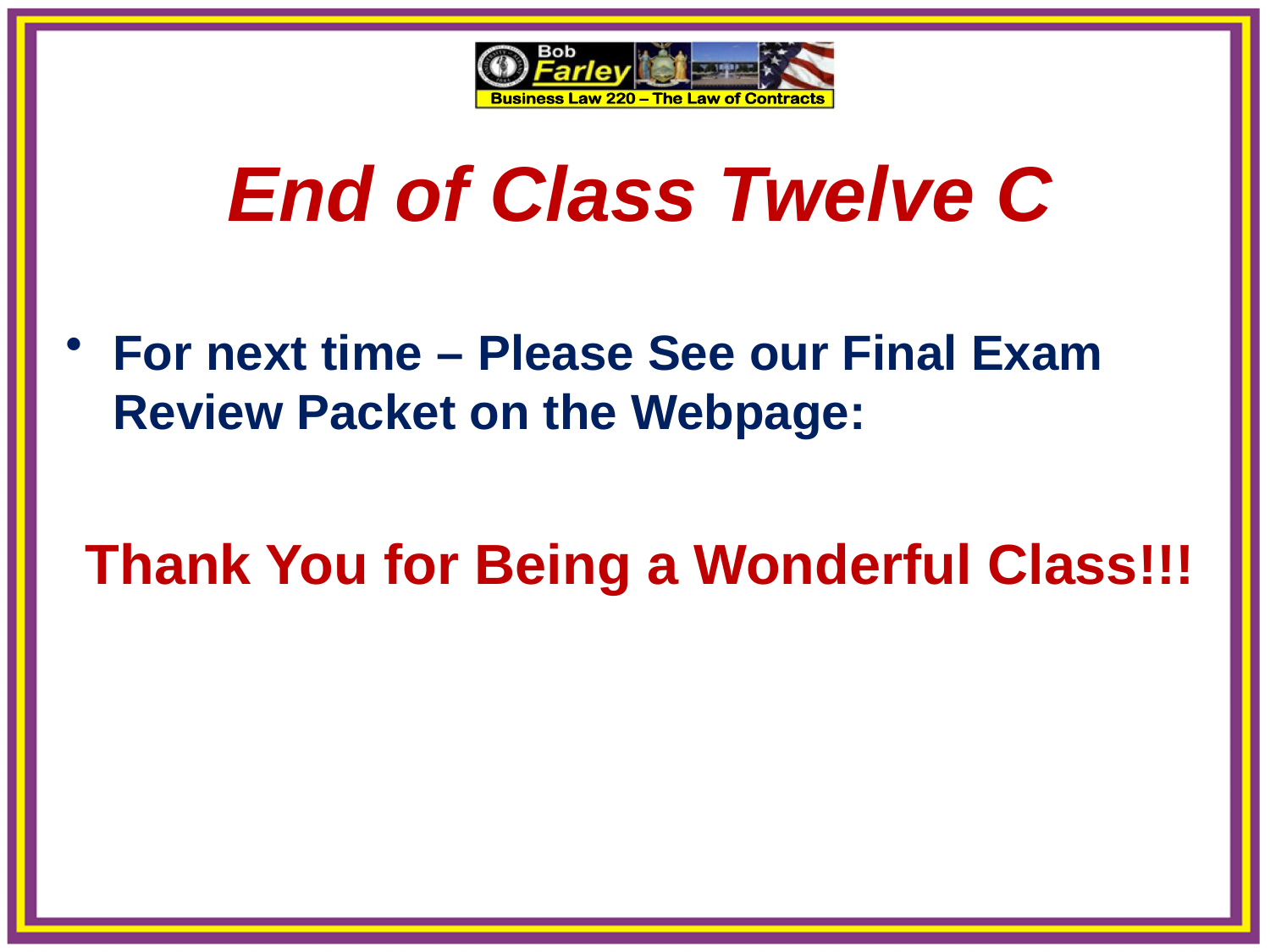

End of Class Twelve C

For next time – Please See our Final Exam Review Packet on the Webpage:

Thank You for Being a Wonderful Class!!!